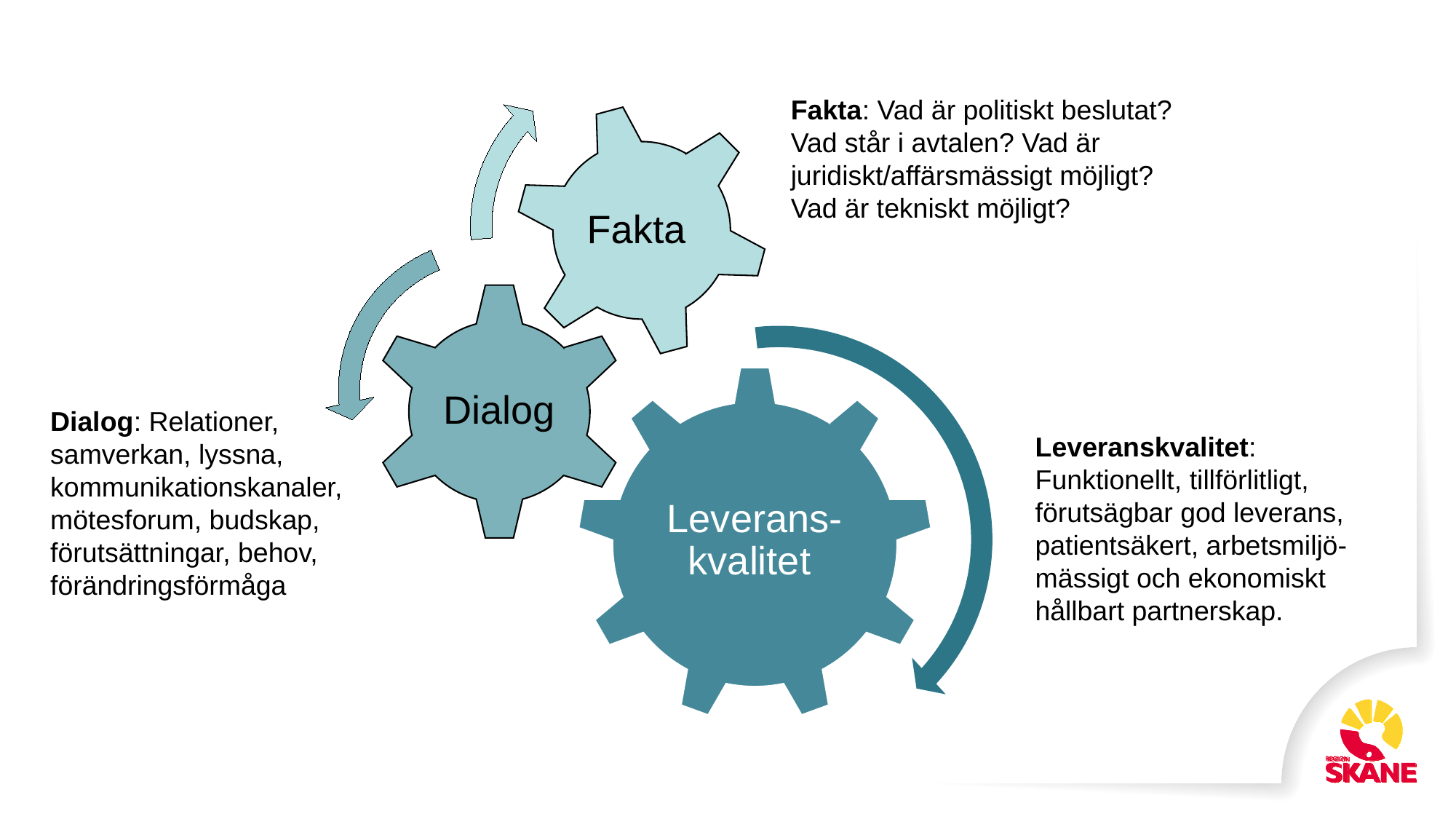

Leverans-kvalitet
Dialog
Fakta
Fakta: Vad är politiskt beslutat? Vad står i avtalen? Vad är juridiskt/affärsmässigt möjligt? Vad är tekniskt möjligt?
Dialog: Relationer, samverkan, lyssna,  kommunikationskanaler, mötesforum, budskap, förutsättningar, behov, förändringsförmåga
Leveranskvalitet: Funktionellt, tillförlitligt, förutsägbar god leverans, patientsäkert, arbetsmiljö-mässigt och ekonomiskt hållbart partnerskap.